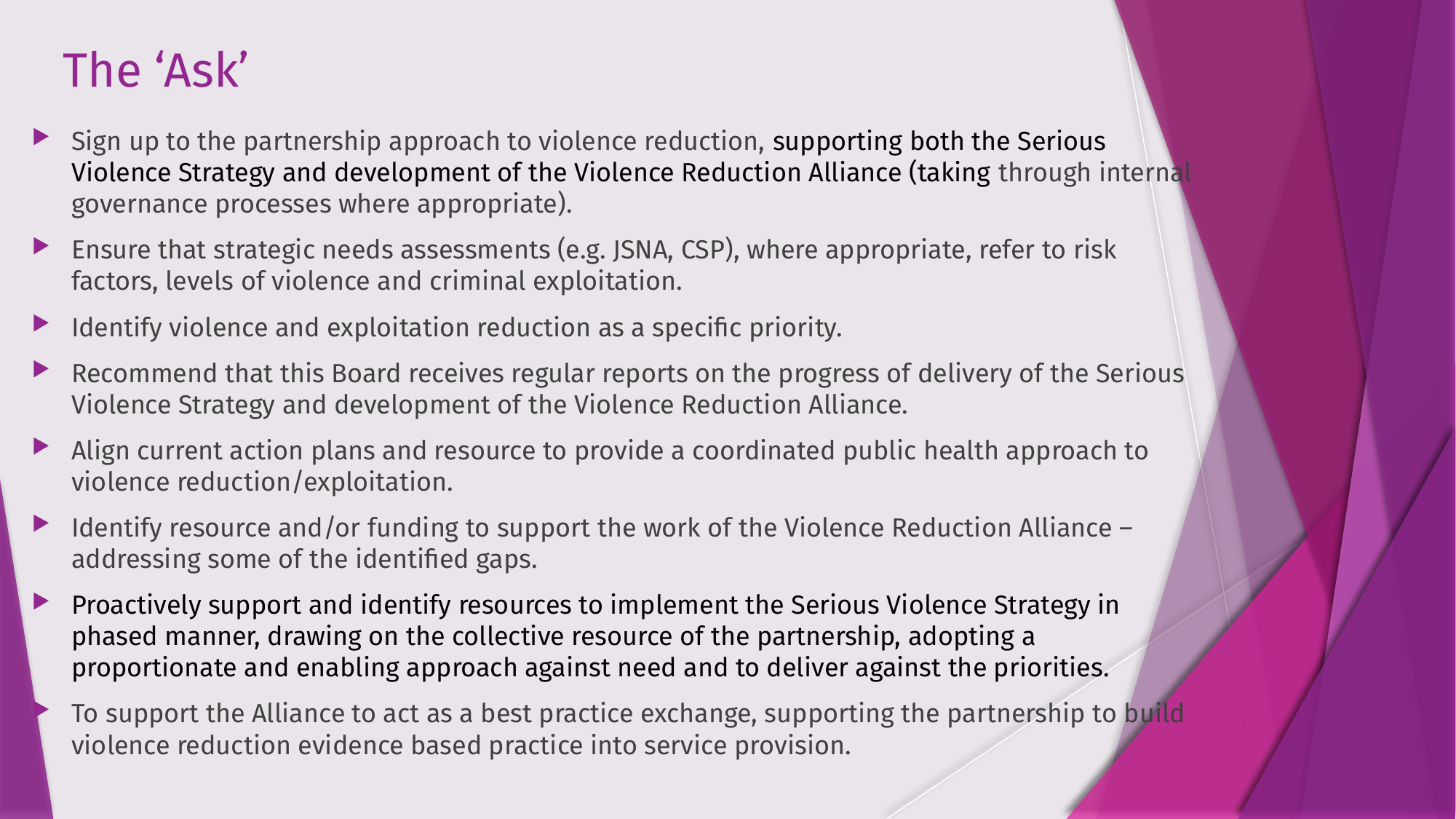

# The ‘Ask’
Sign up to the partnership approach to violence reduction, supporting both the Serious Violence Strategy and development of the Violence Reduction Alliance (taking through internal governance processes where appropriate).
Ensure that strategic needs assessments (e.g. JSNA, CSP), where appropriate, refer to risk factors, levels of violence and criminal exploitation.
Identify violence and exploitation reduction as a specific priority.
Recommend that this Board receives regular reports on the progress of delivery of the Serious Violence Strategy and development of the Violence Reduction Alliance.
Align current action plans and resource to provide a coordinated public health approach to violence reduction/exploitation.
Identify resource and/or funding to support the work of the Violence Reduction Alliance – addressing some of the identified gaps.
Proactively support and identify resources to implement the Serious Violence Strategy in phased manner, drawing on the collective resource of the partnership, adopting a  proportionate and enabling approach against need and to deliver against the priorities.
To support the Alliance to act as a best practice exchange, supporting the partnership to build violence reduction evidence based practice into service provision.